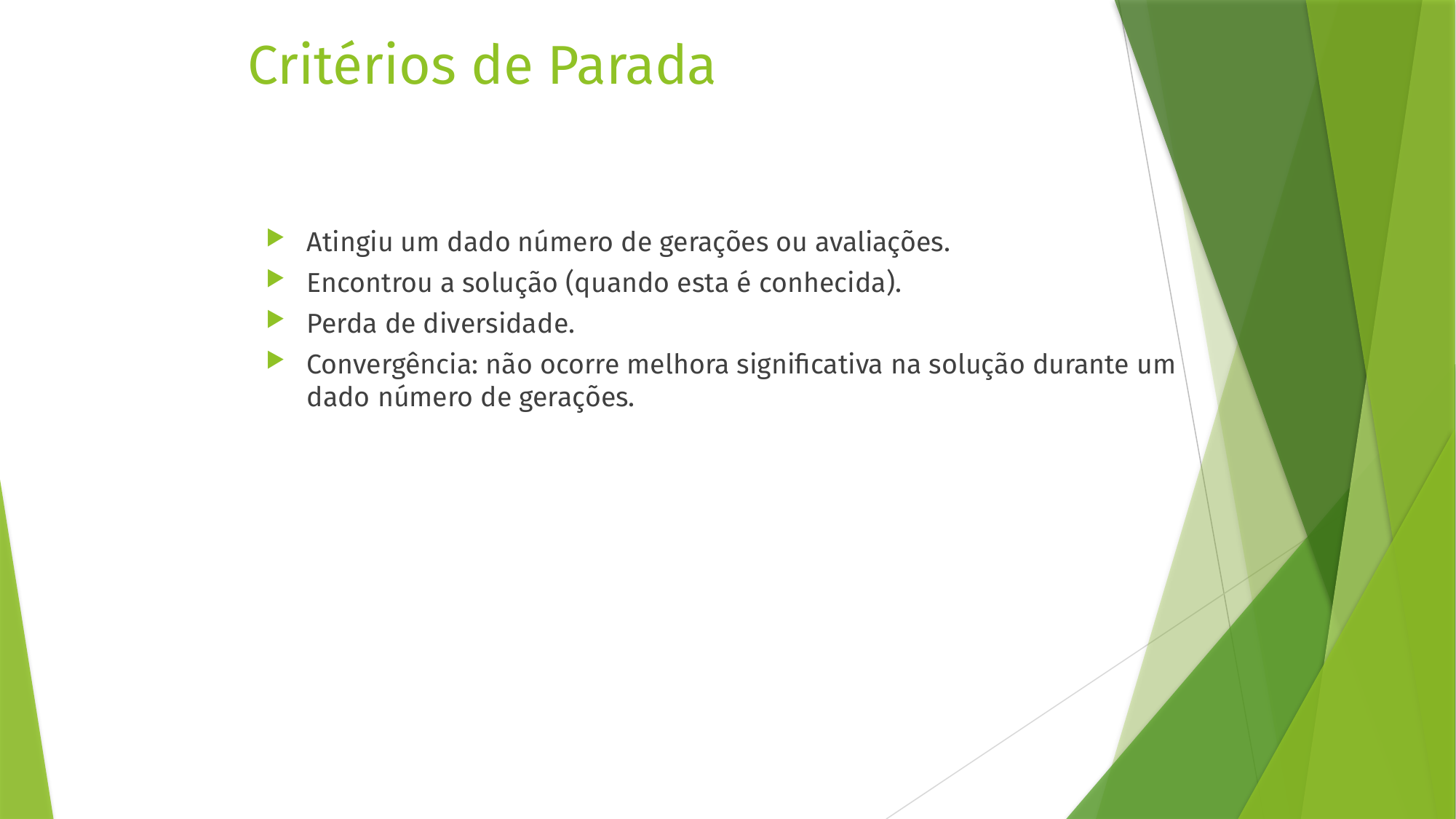

Critérios de Parada
Atingiu um dado número de gerações ou avaliações.
Encontrou a solução (quando esta é conhecida).
Perda de diversidade.
Convergência: não ocorre melhora significativa na solução durante um dado número de gerações.